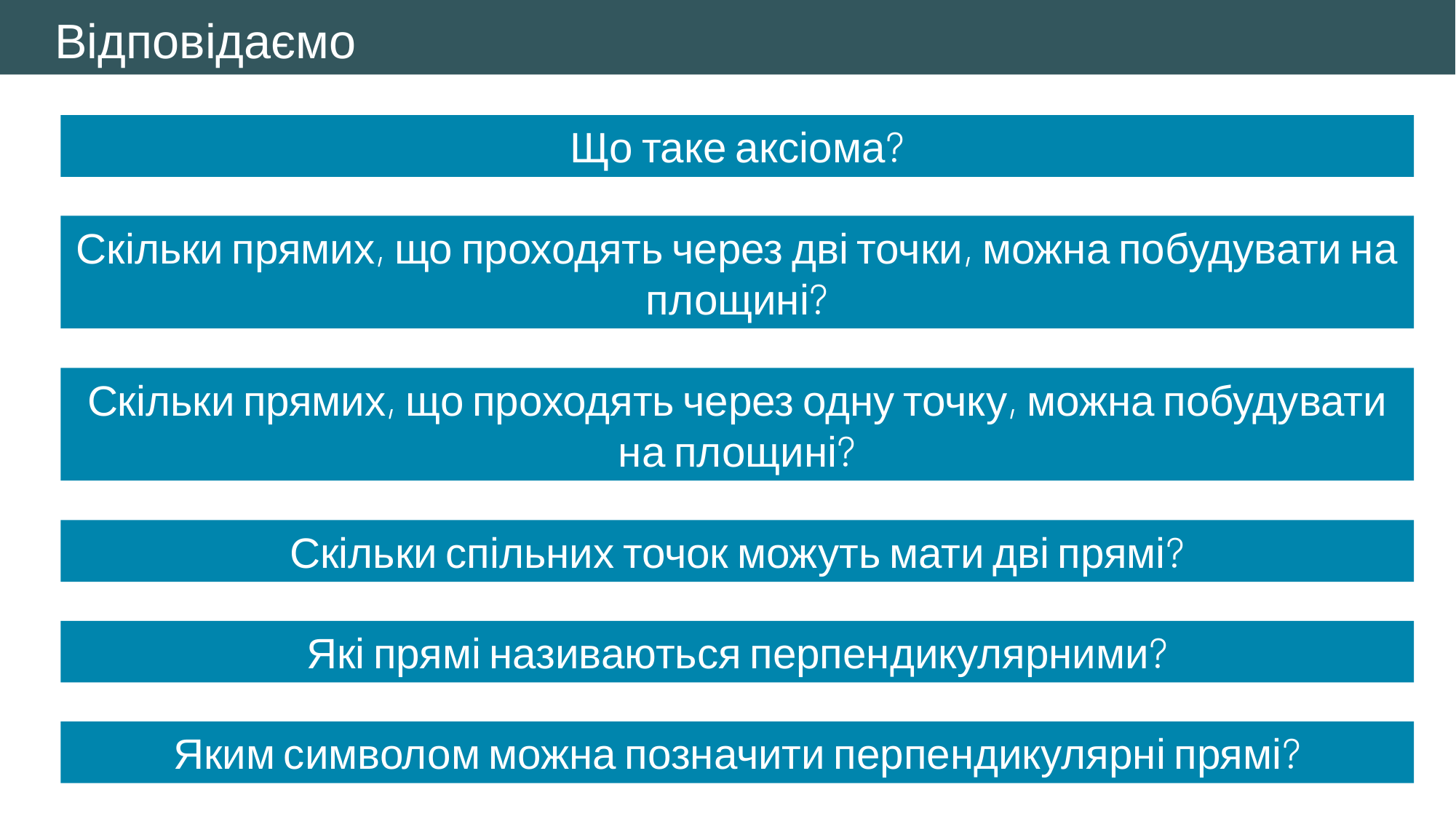

Відповідаємо
Що таке аксіома?
Скільки прямих, що проходять через дві точки, можна побудувати на площині?
Скільки прямих, що проходять через одну точку, можна побудувати на площині?
Скільки спільних точок можуть мати дві прямі?
Які прямі називаються перпендикулярними?
Яким символом можна позначити перпендикулярні прямі?